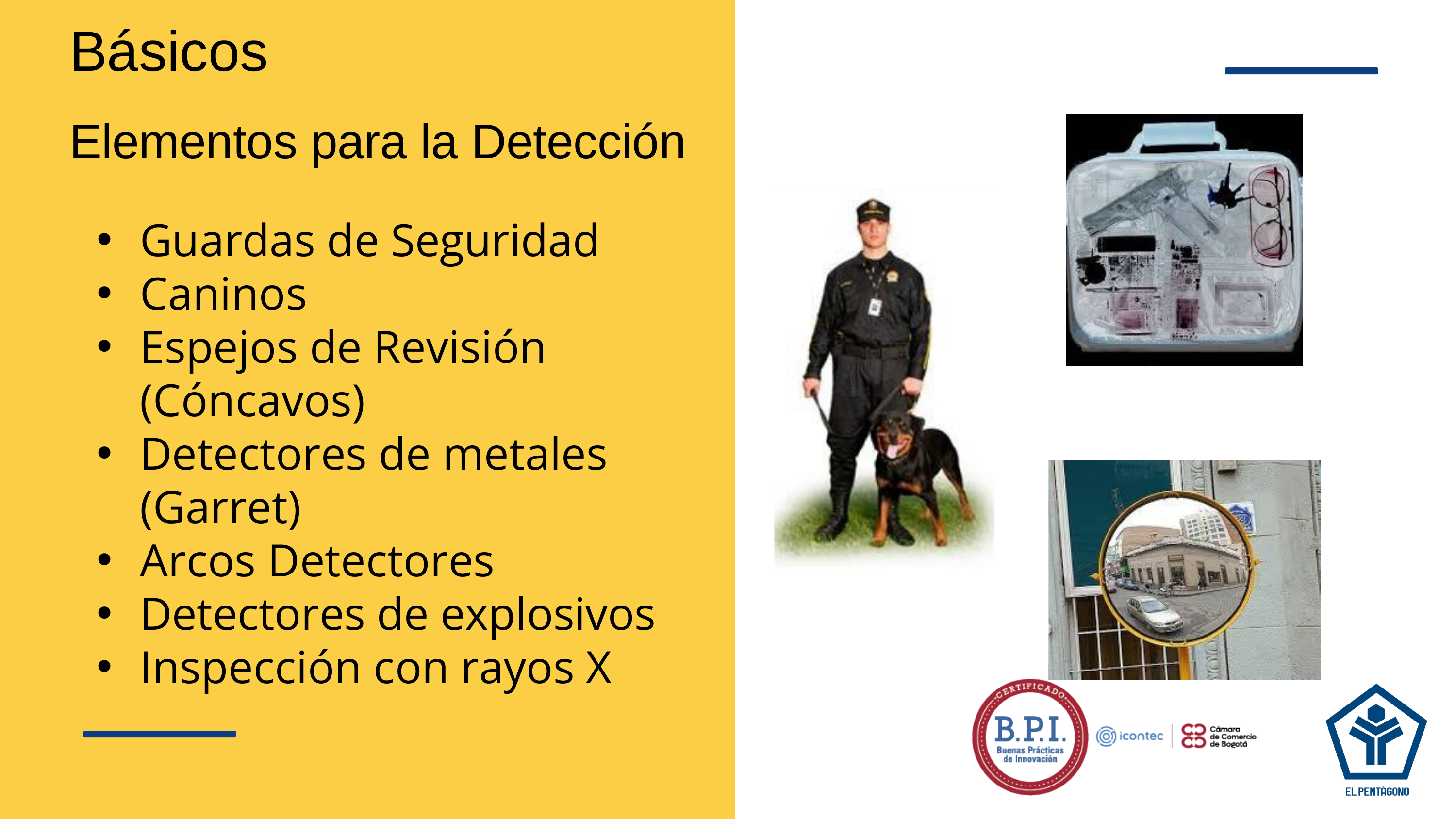

Básicos

Elementos para la Detección

Guardas de Seguridad
Caninos
Espejos de Revisión  (Cóncavos)
Detectores de metales (Garret)
Arcos Detectores
Detectores de explosivos
Inspección con rayos X